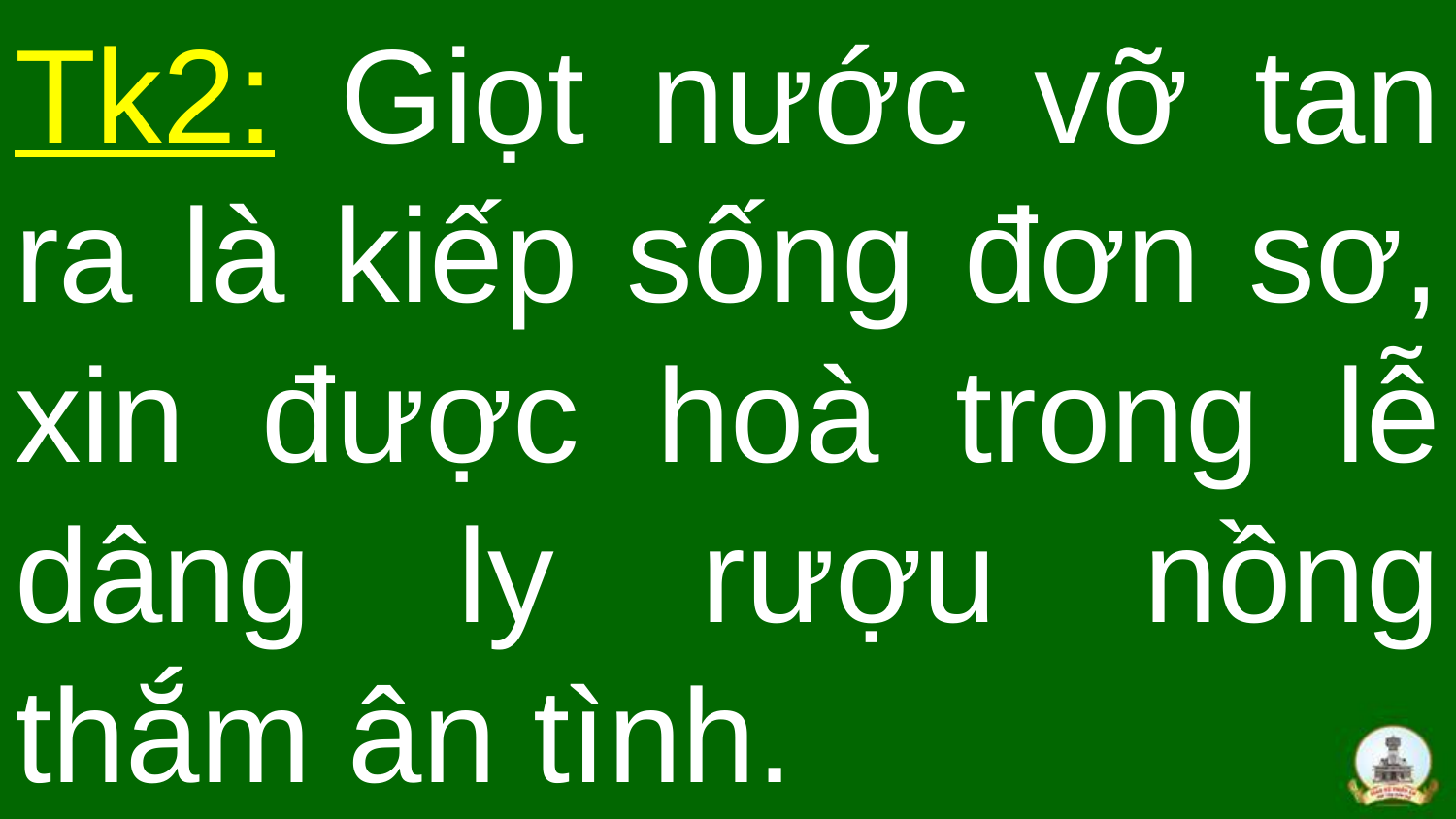

# Tk2: Giọt nước vỡ tan ra là kiếp sống đơn sơ, xin được hoà trong lễ dâng ly rượu nồng thắm ân tình.